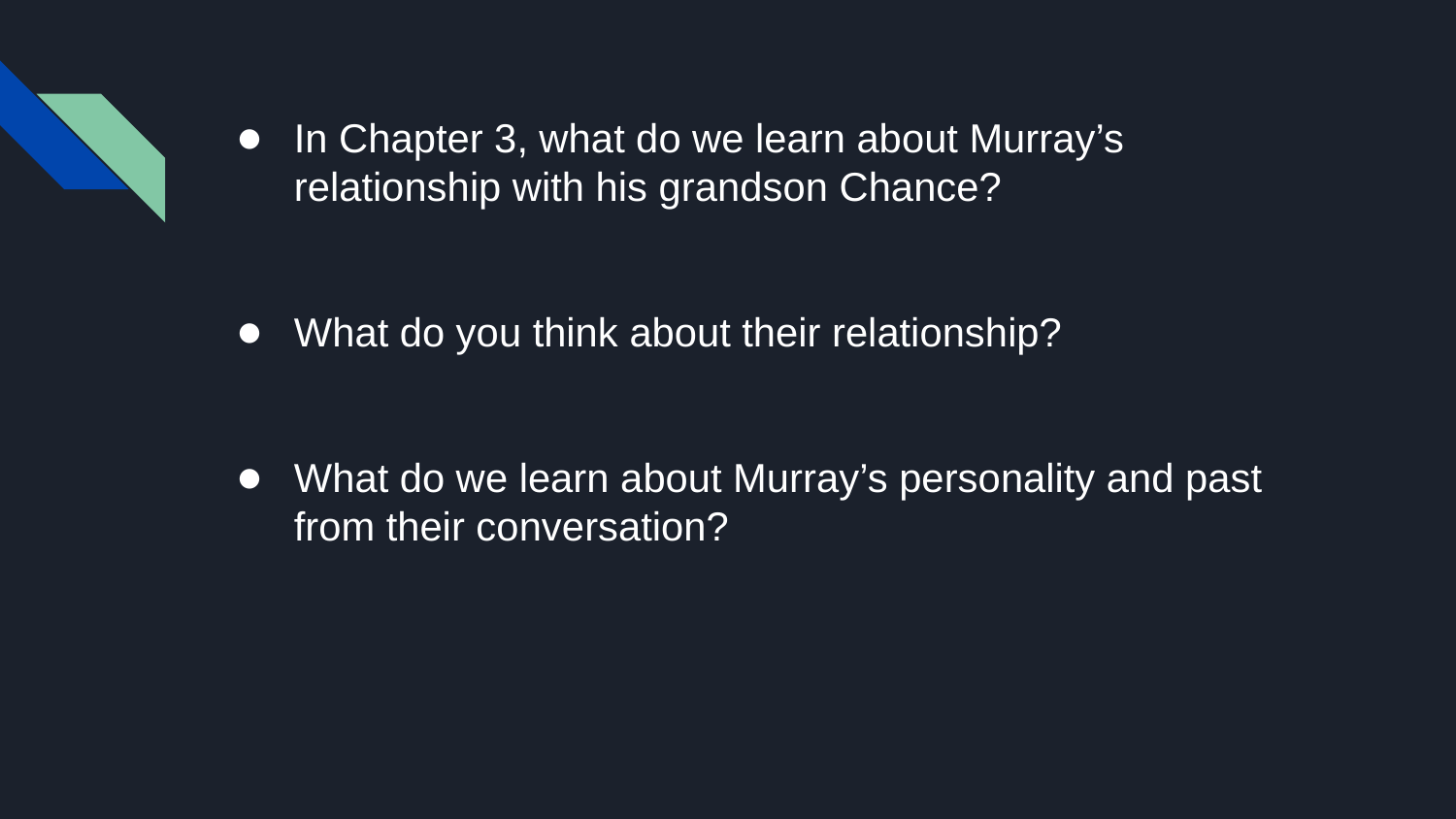

In Chapter 3, what do we learn about Murray’s relationship with his grandson Chance?

What do you think about their relationship?

What do we learn about Murray’s personality and past from their conversation?